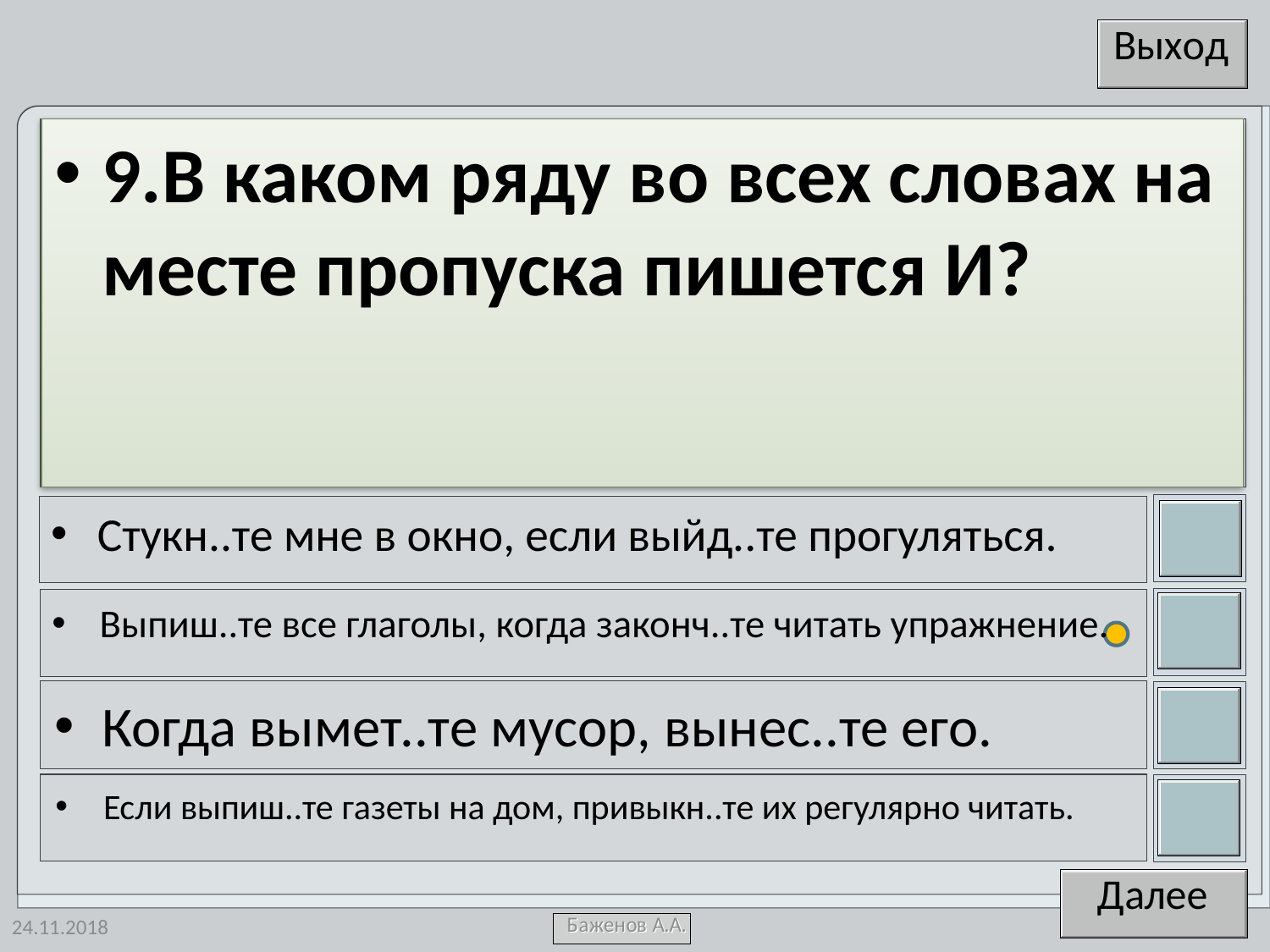

9.В каком ряду во всех словах на месте пропуска пишется И?

Стукн..те мне в окно, если выйд..те прогуляться.
Выпиш..те все глаголы, когда законч..те читать упражнение.
Когда вымет..те мусор, вынес..те его.
Если выпиш..те газеты на дом, привыкн..те их регулярно читать.
24.11.2018